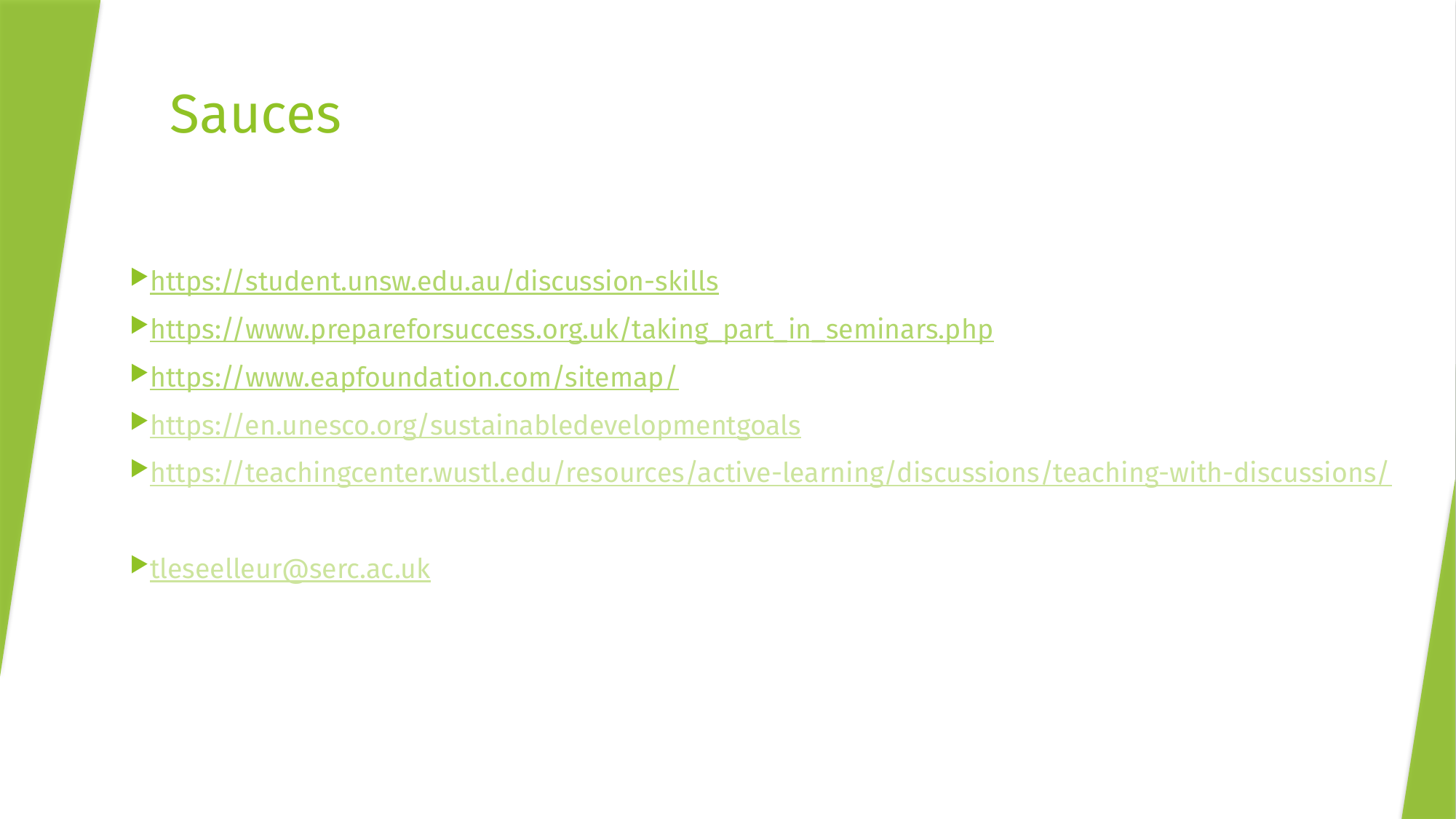

# Sauces
https://student.unsw.edu.au/discussion-skills
https://www.prepareforsuccess.org.uk/taking_part_in_seminars.php
https://www.eapfoundation.com/sitemap/
https://en.unesco.org/sustainabledevelopmentgoals
https://teachingcenter.wustl.edu/resources/active-learning/discussions/teaching-with-discussions/

tleseelleur@serc.ac.uk